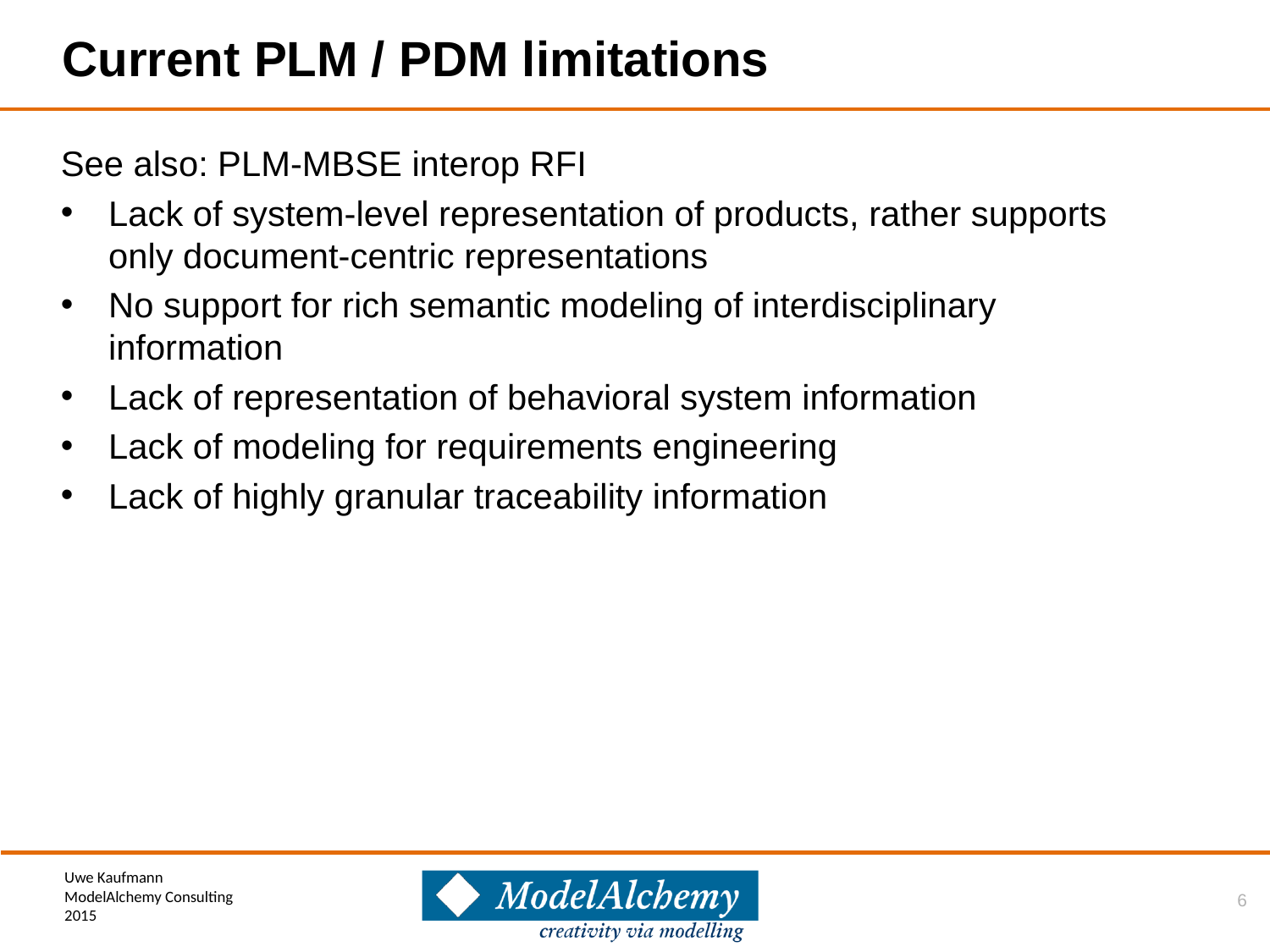

# Current PLM / PDM limitations
See also: PLM-MBSE interop RFI
Lack of system-level representation of products, rather supports only document-centric representations
No support for rich semantic modeling of interdisciplinary information
Lack of representation of behavioral system information
Lack of modeling for requirements engineering
Lack of highly granular traceability information

6